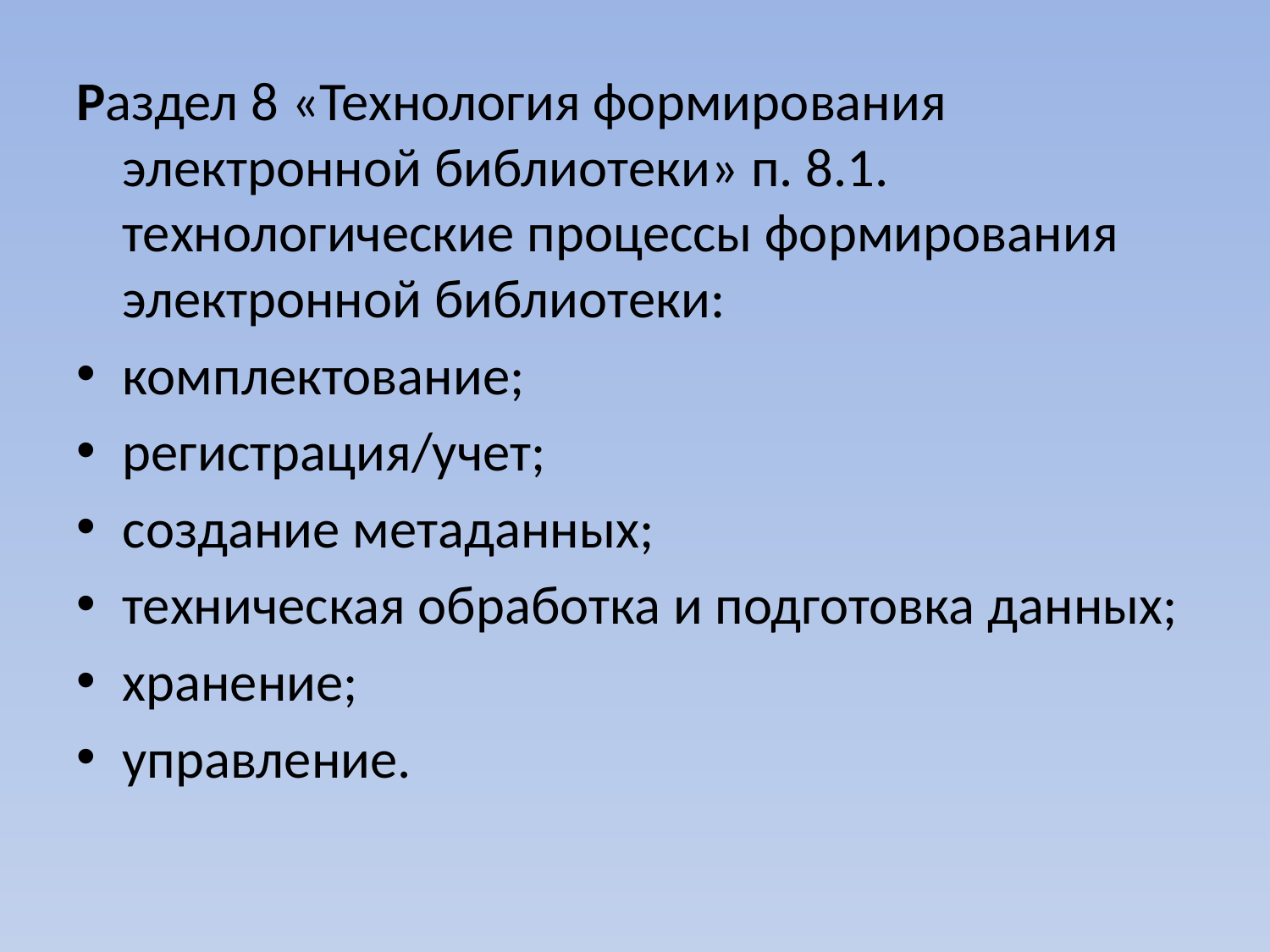

Раздел 8 «Технология формирования электронной библиотеки» п. 8.1. технологические процессы формирования электронной библиотеки:
комплектование;
регистрация/учет;
создание метаданных;
техническая обработка и подготовка данных;
хранение;
управление.